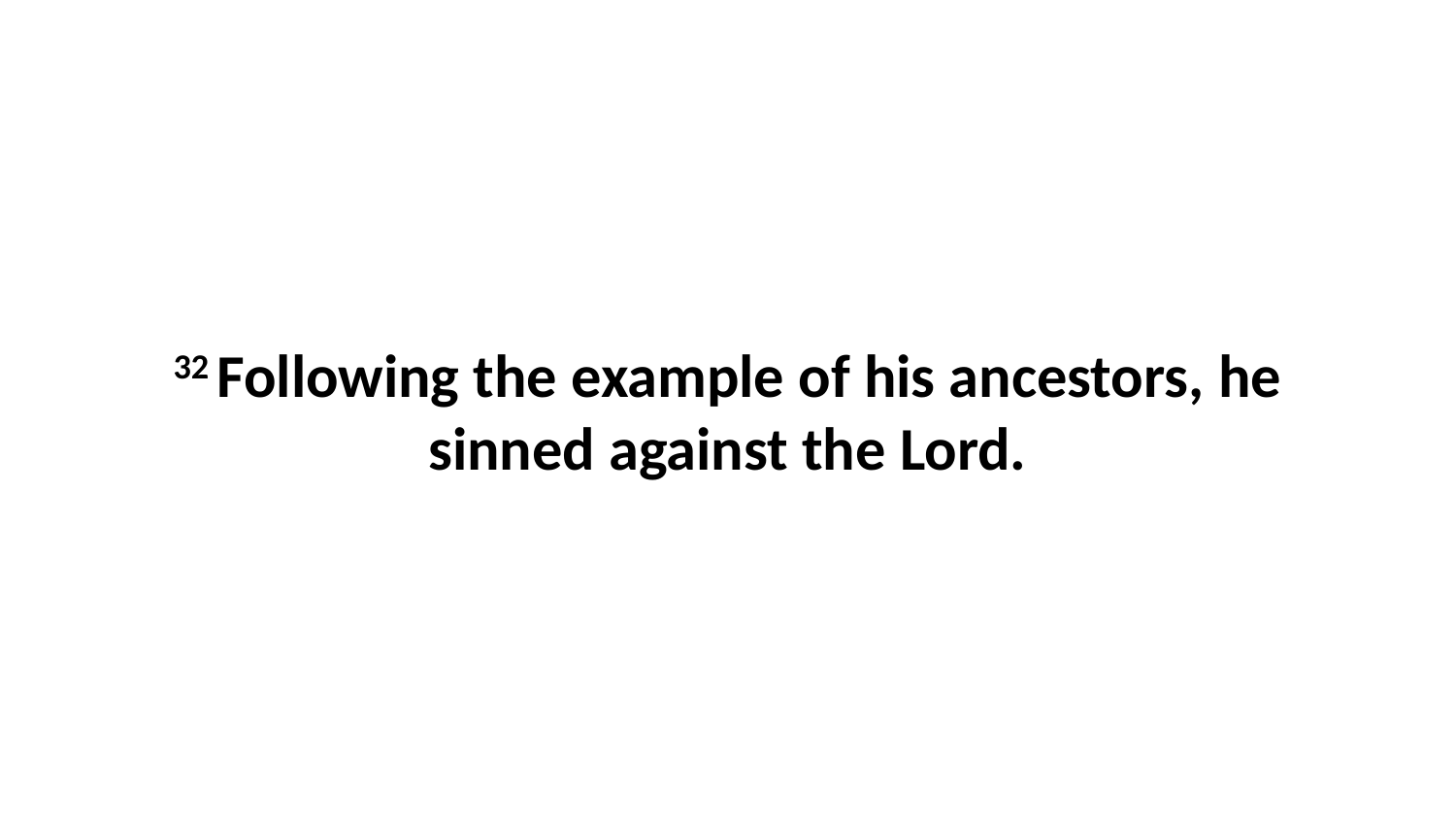

32 Following the example of his ancestors, he sinned against the Lord.